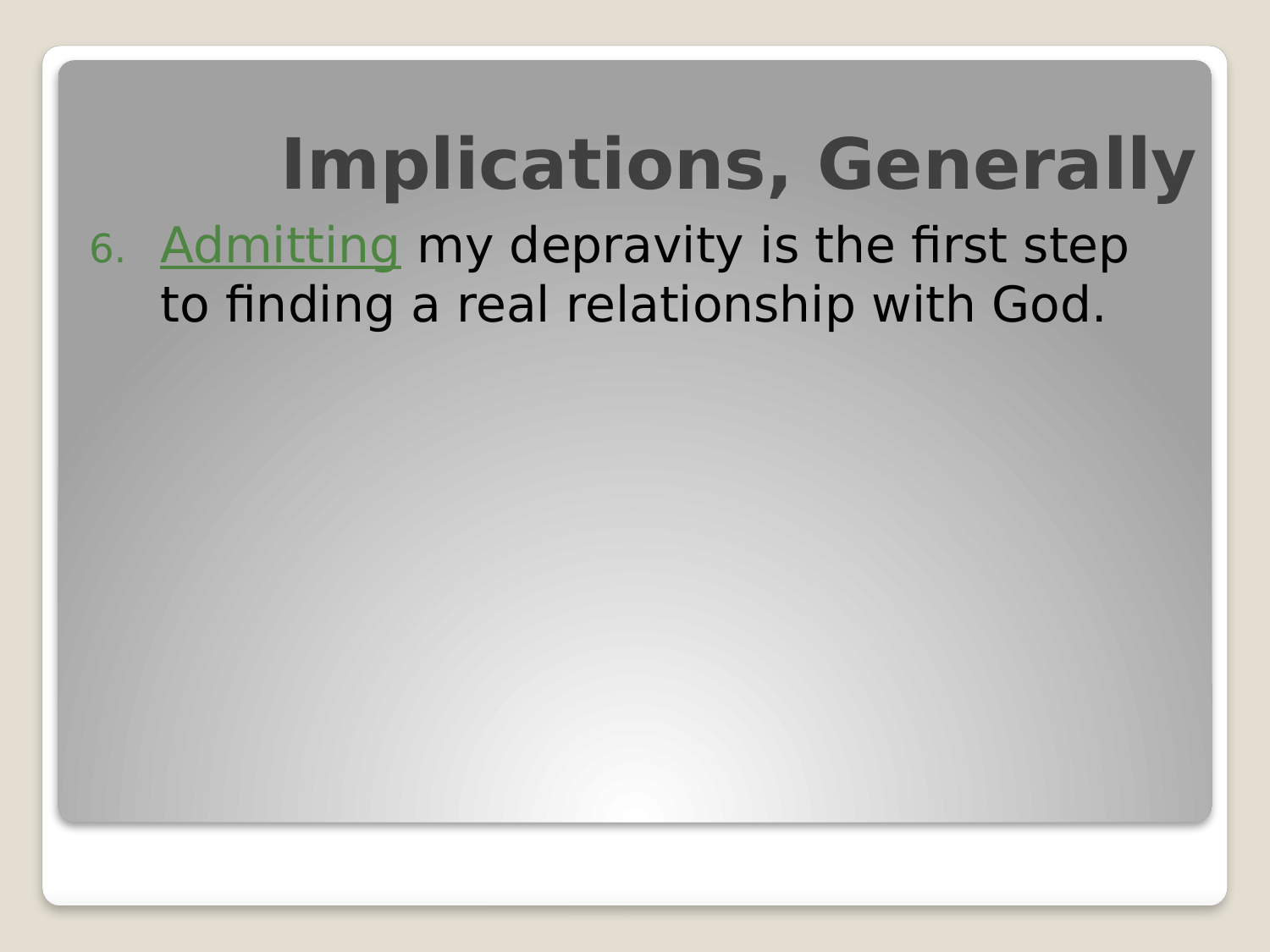

# Implications, Generally
Admitting my depravity is the first step to finding a real relationship with God.